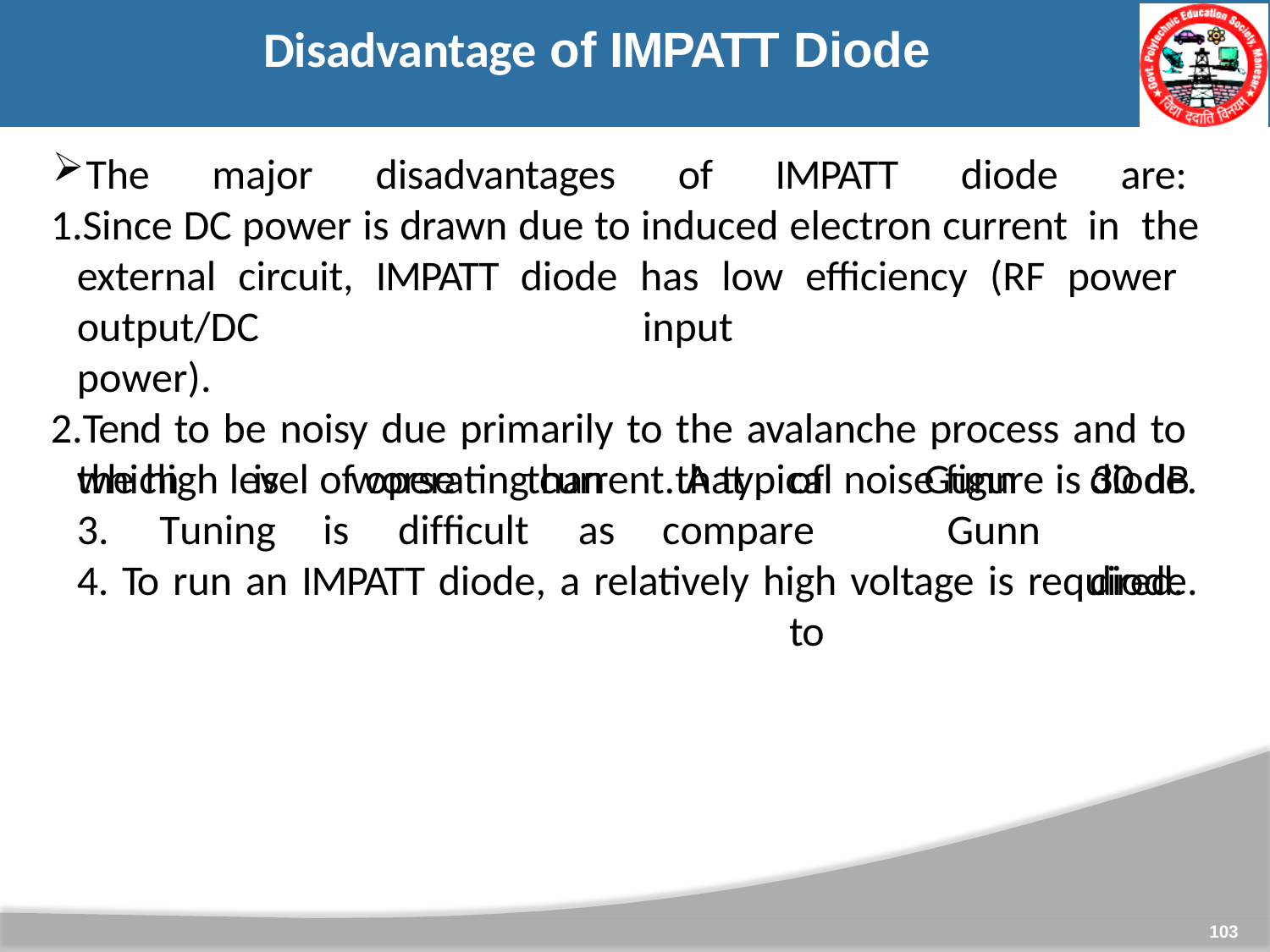

# Disadvantage of IMPATT Diode
The   major      disadvantages   of   IMPATT   diode   are:
Since DC power is drawn due to induced electron current in  the external circuit, IMPATT diode has low efficiency (RF power  output/DC	input	power).
Tend to be noisy due primarily to the avalanche process and to  the high level of operating current. A typical noise figure is 30 dB
which	is	worse	than
that	of  compare		to
Gunn  Gunn
diode.  diode.
3.	Tuning	is	difficult	as
4. To run an IMPATT diode, a relatively high voltage is required.
103